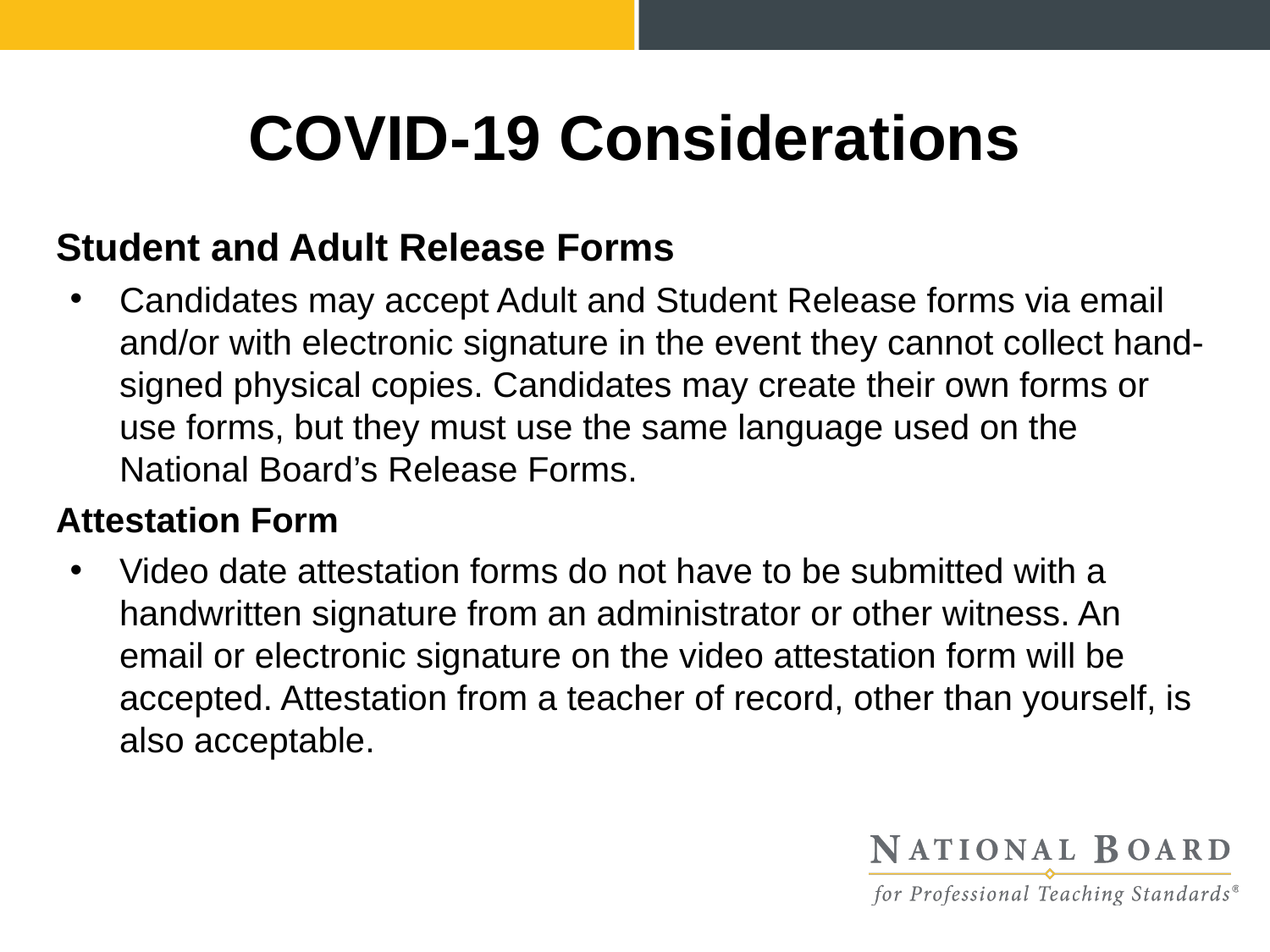

# COVID-19 Considerations
Student and Adult Release Forms
Candidates may accept Adult and Student Release forms via email and/or with electronic signature in the event they cannot collect hand-signed physical copies. Candidates may create their own forms or use forms, but they must use the same language used on the National Board’s Release Forms.
Attestation Form
Video date attestation forms do not have to be submitted with a handwritten signature from an administrator or other witness. An email or electronic signature on the video attestation form will be accepted. Attestation from a teacher of record, other than yourself, is also acceptable.